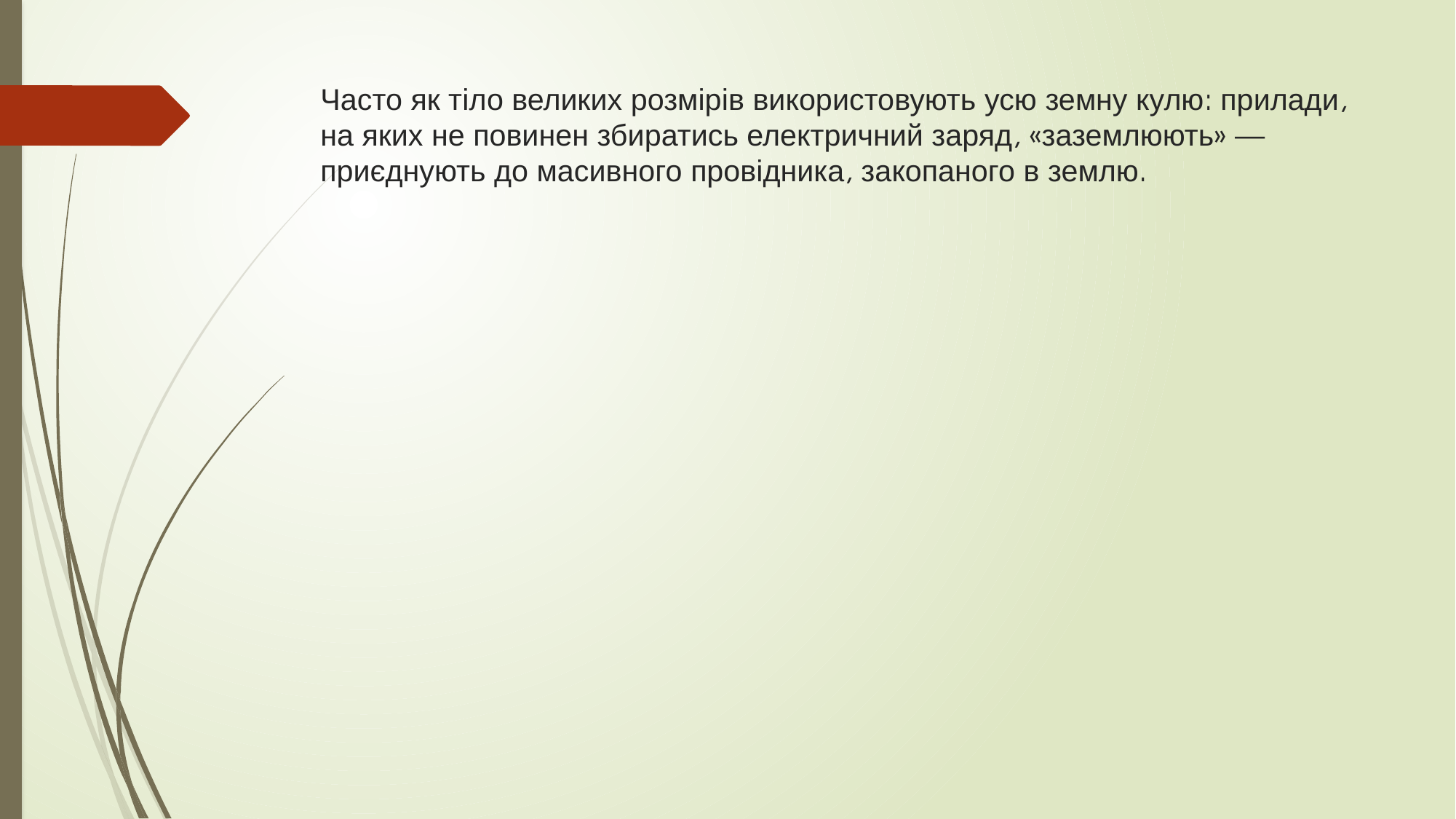

# Часто як тіло великих розмірів використовують усю земну кулю: прилади, на яких не повинен збиратись електричний заряд, «заземлюють» — приєднують до масивного провідника, закопаного в землю.